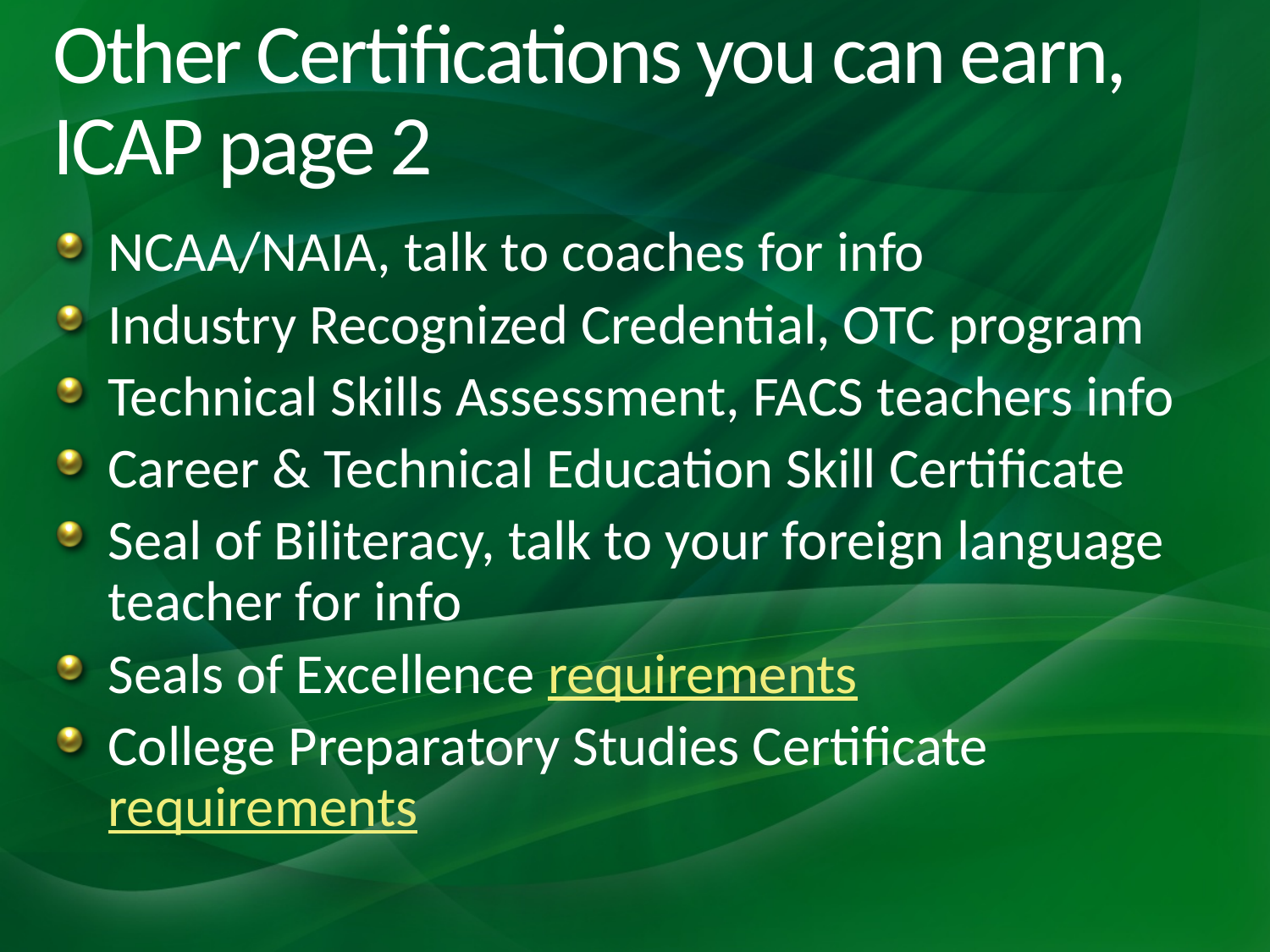

# Other Certifications you can earn, ICAP page 2
NCAA/NAIA, talk to coaches for info
Industry Recognized Credential, OTC program
Technical Skills Assessment, FACS teachers info
Career & Technical Education Skill Certificate
Seal of Biliteracy, talk to your foreign language teacher for info
Seals of Excellence requirements
College Preparatory Studies Certificate requirements